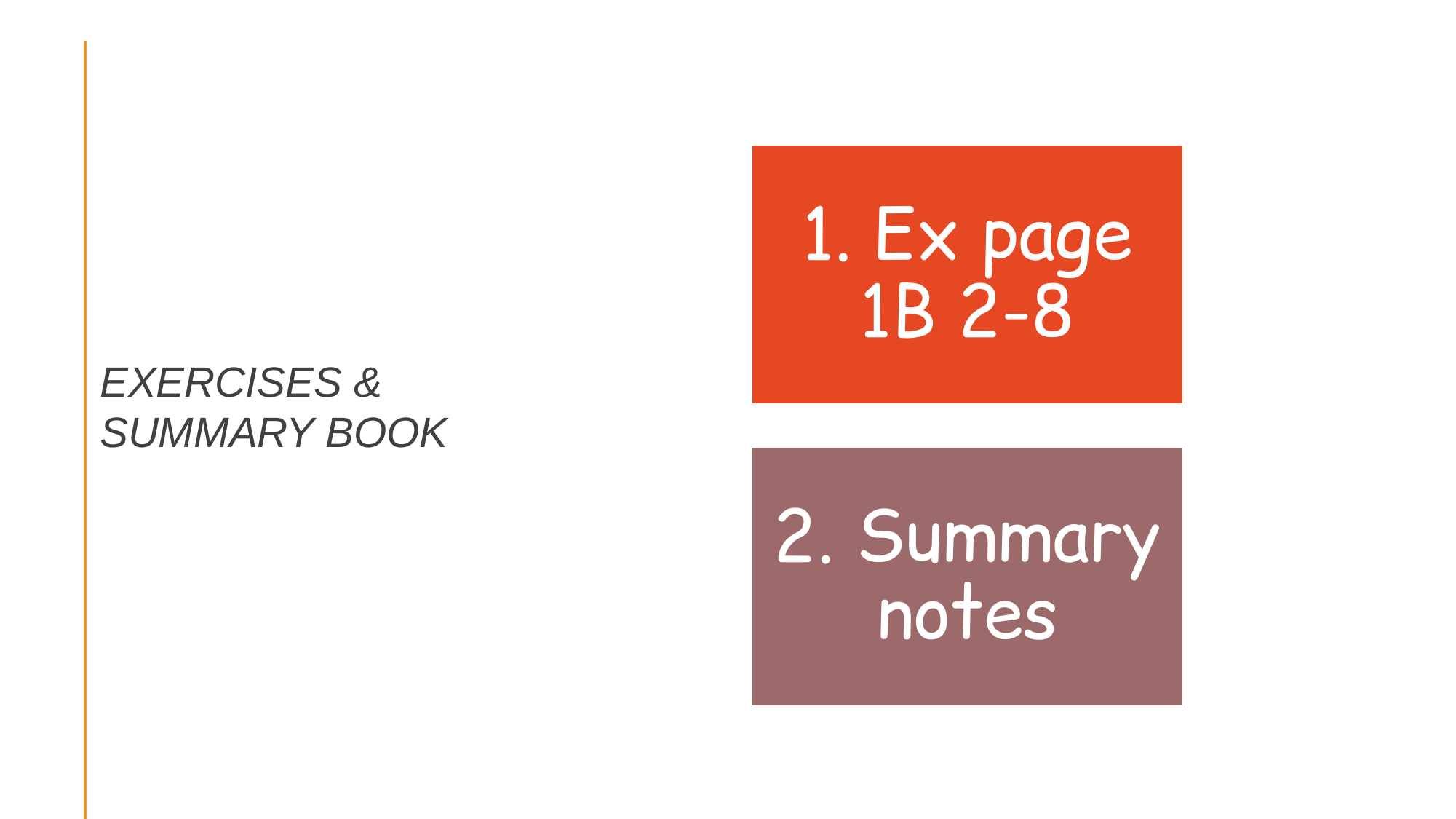

exercises & Summary Book
1. Ex page 1B 2-8
2. Summary notes